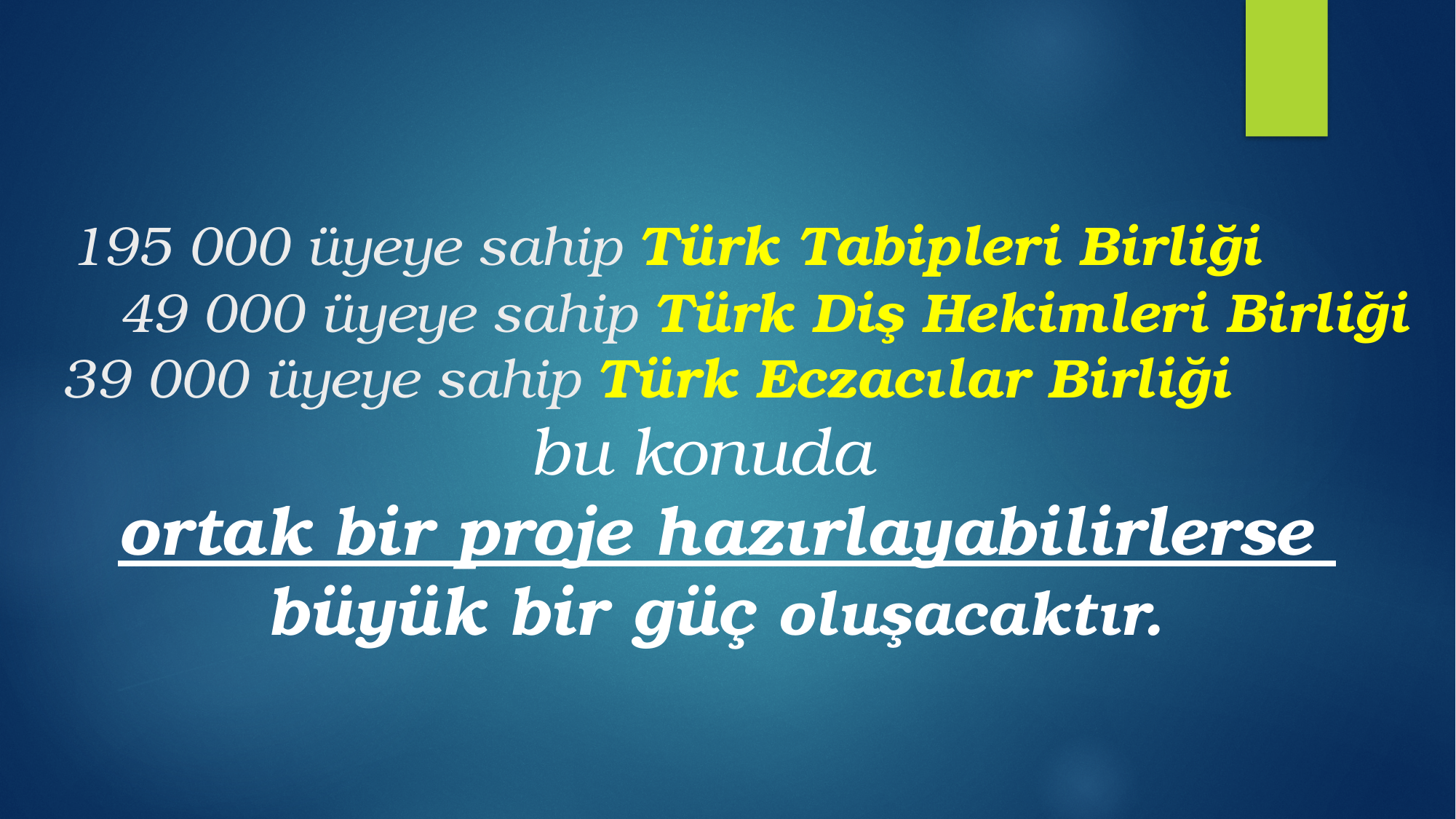

# 195 000 üyeye sahip Türk Tabipleri Birliği 49 000 üyeye sahip Türk Diş Hekimleri Birliği 39 000 üyeye sahip Türk Eczacılar Birliği bu konuda ortak bir proje hazırlayabilirlerse büyük bir güç oluşacaktır.